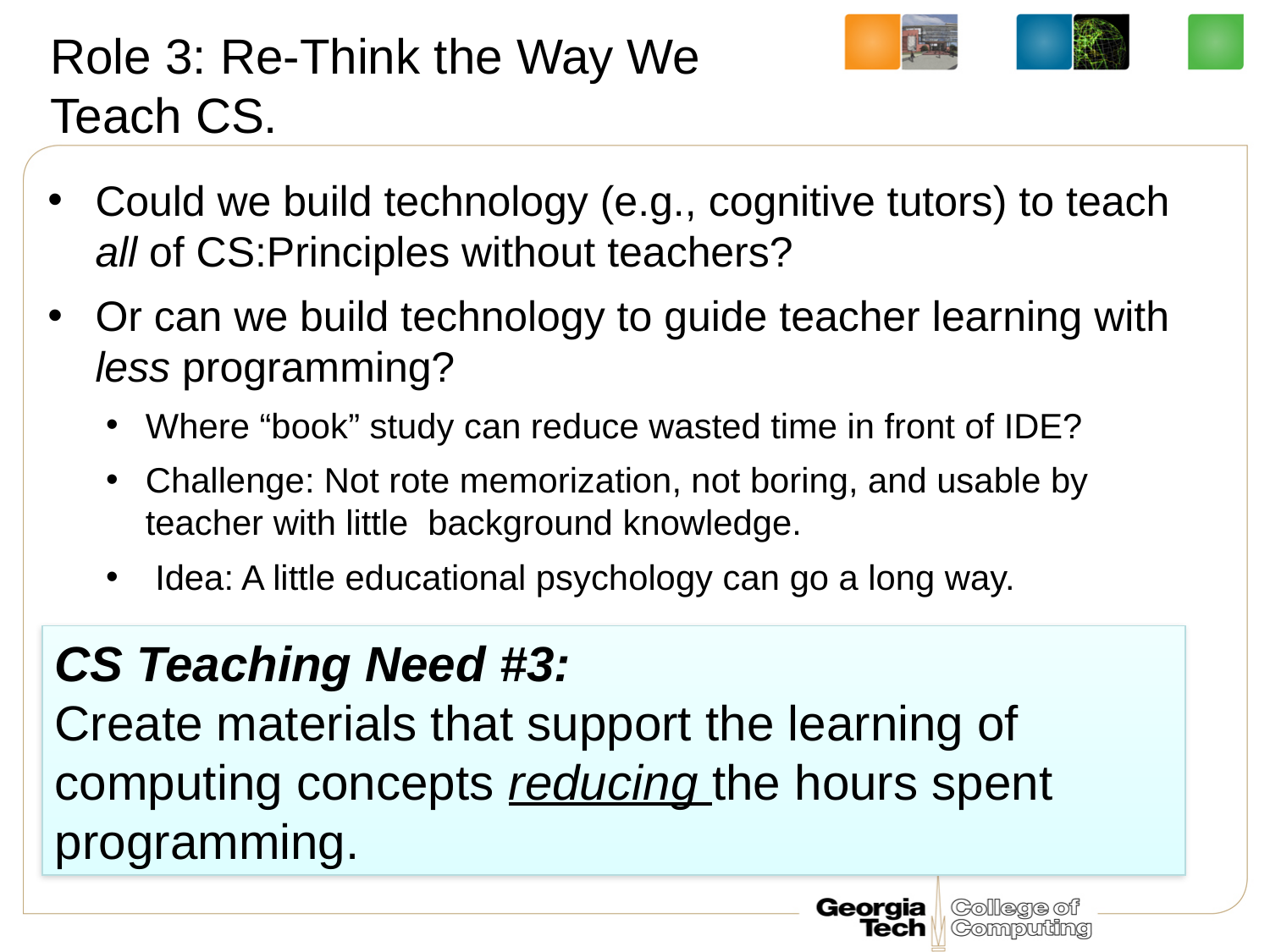

# Role 3: Re-Think the Way We Teach CS.
Could we build technology (e.g., cognitive tutors) to teach all of CS:Principles without teachers?
Or can we build technology to guide teacher learning with less programming?
Where “book” study can reduce wasted time in front of IDE?
Challenge: Not rote memorization, not boring, and usable by teacher with little  background knowledge.
 Idea: A little educational psychology can go a long way.
CS Teaching Need #3:
Create materials that support the learning of computing concepts reducing the hours spent programming.